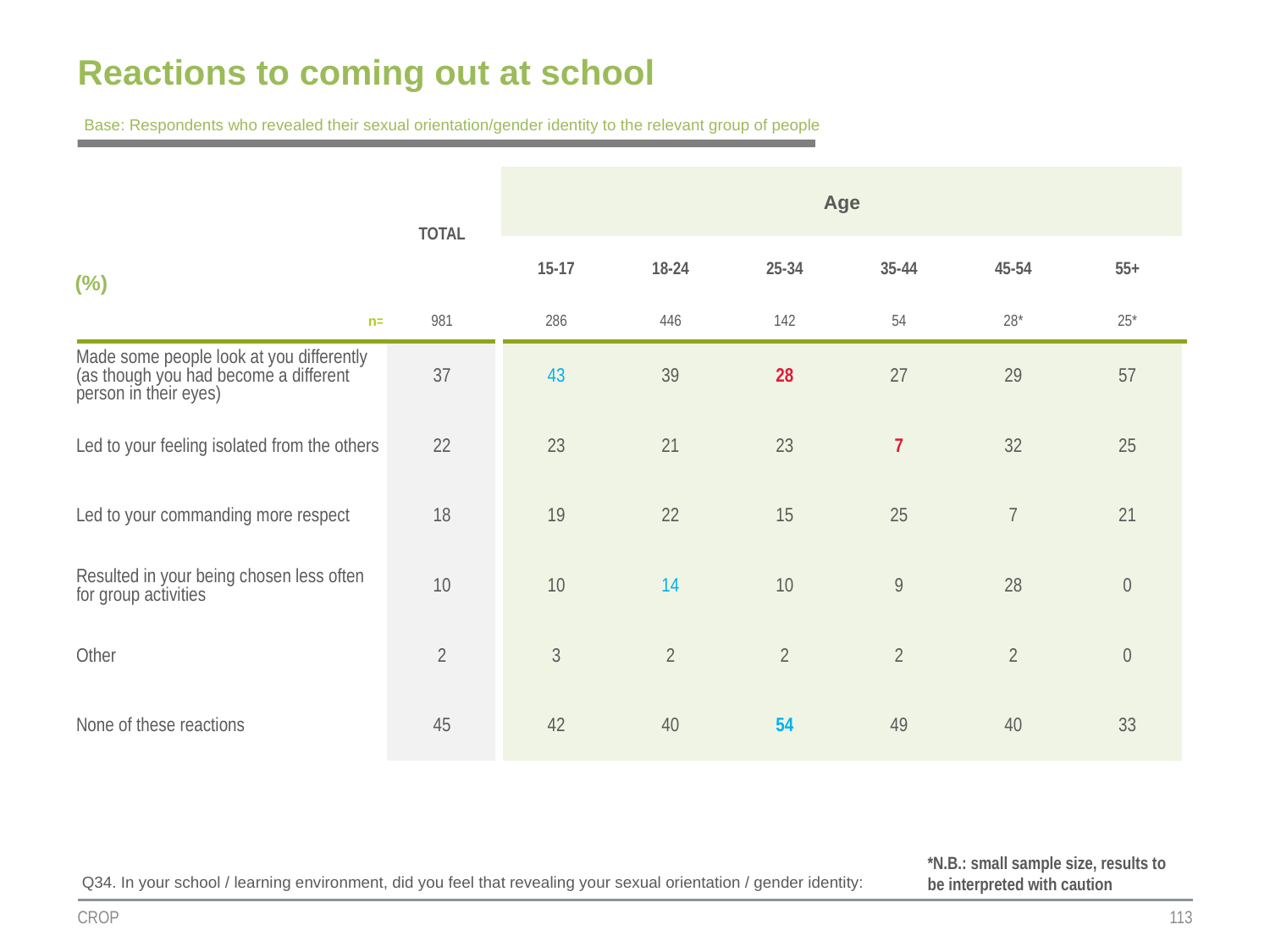

# Reactions to coming out at school
Base: Respondents who revealed their sexual orientation/gender identity to the relevant group of people
|  | TOTAL | Age |  |  |  |  |  |
| --- | --- | --- | --- | --- | --- | --- | --- |
| (%) |  |  |  |  |  |  |  |
|  |  | 15-17 | 18-24 | 25-34 | 35-44 | 45-54 | 55+ |
| n= | 981 | 286 | 446 | 142 | 54 | 28\* | 25\* |
| Made some people look at you differently (as though you had become a different person in their eyes) | 37 | 43 | 39 | 28 | 27 | 29 | 57 |
| Led to your feeling isolated from the others | 22 | 23 | 21 | 23 | 7 | 32 | 25 |
| Led to your commanding more respect | 18 | 19 | 22 | 15 | 25 | 7 | 21 |
| Resulted in your being chosen less often for group activities | 10 | 10 | 14 | 10 | 9 | 28 | 0 |
| Other | 2 | 3 | 2 | 2 | 2 | 2 | 0 |
| None of these reactions | 45 | 42 | 40 | 54 | 49 | 40 | 33 |
*N.B.: small sample size, results to be interpreted with caution
Q34. In your school / learning environment, did you feel that revealing your sexual orientation / gender identity:
CROP
113